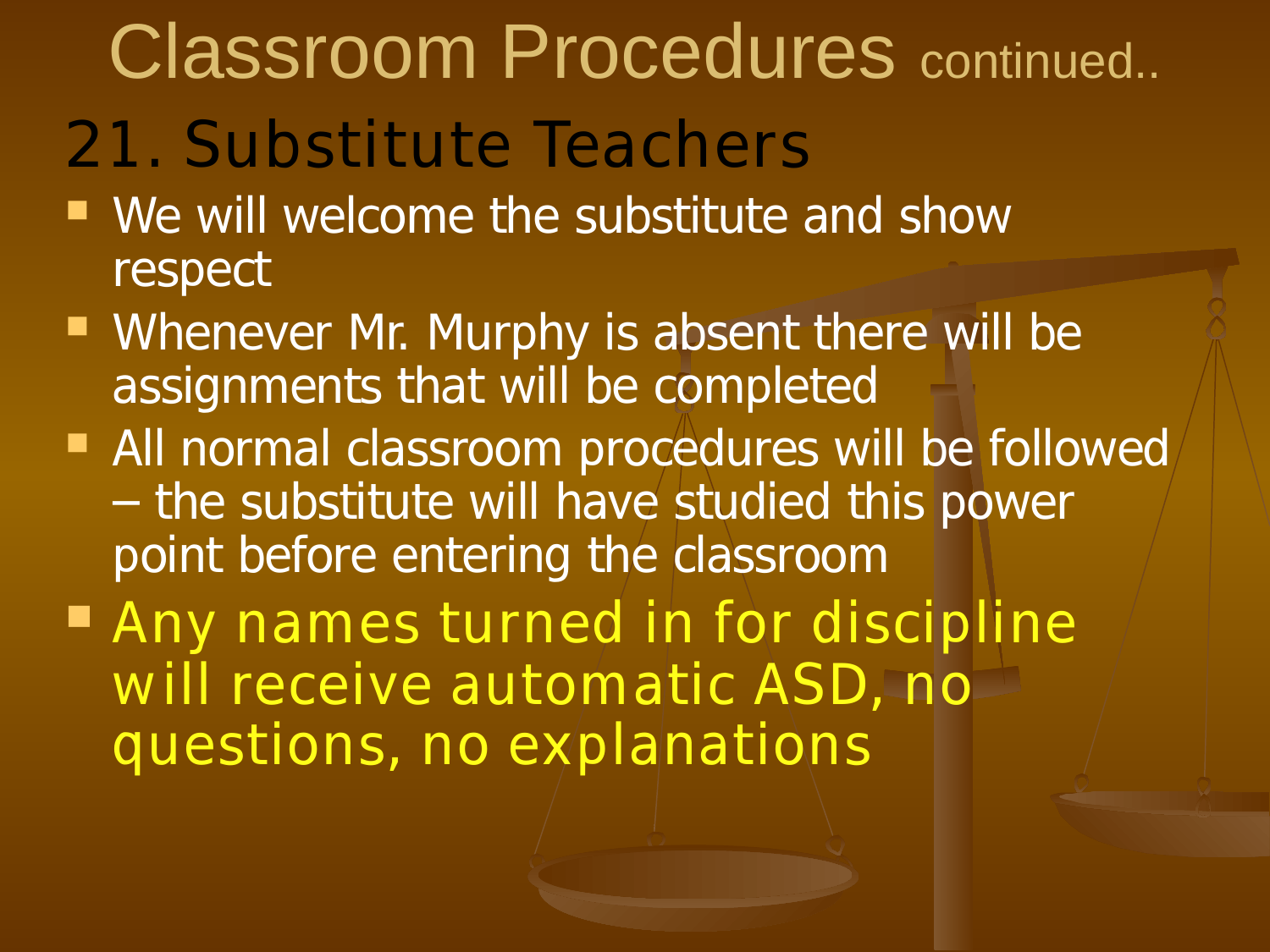

# Classroom Procedures continued..
21. Substitute Teachers
We will welcome the substitute and show respect
Whenever Mr. Murphy is absent there will be assignments that will be completed
All normal classroom procedures will be followed – the substitute will have studied this power point before entering the classroom
Any names turned in for discipline will receive automatic ASD, no questions, no explanations